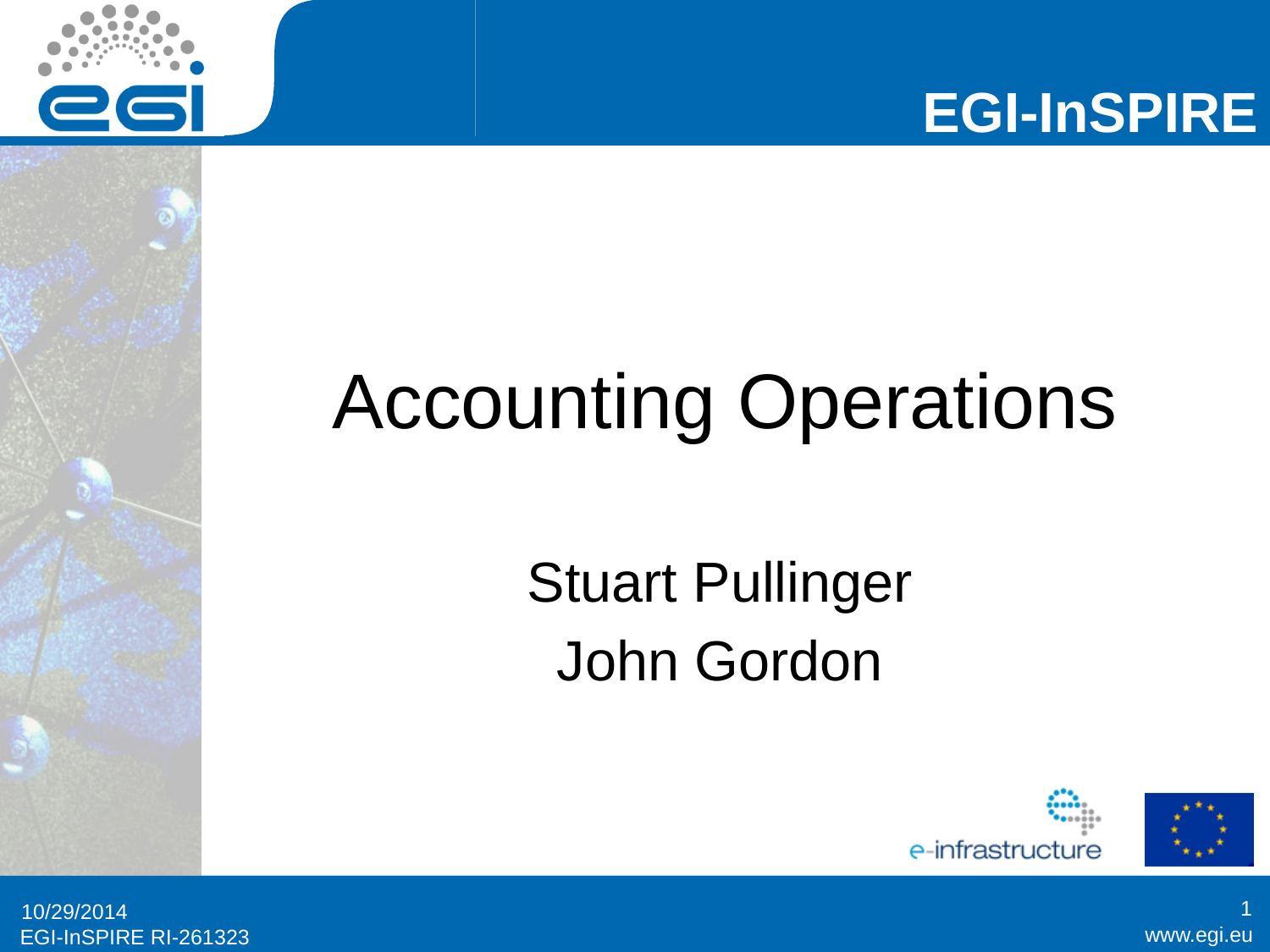

# Accounting Operations
Stuart Pullinger
John Gordon

1
10/29/2014